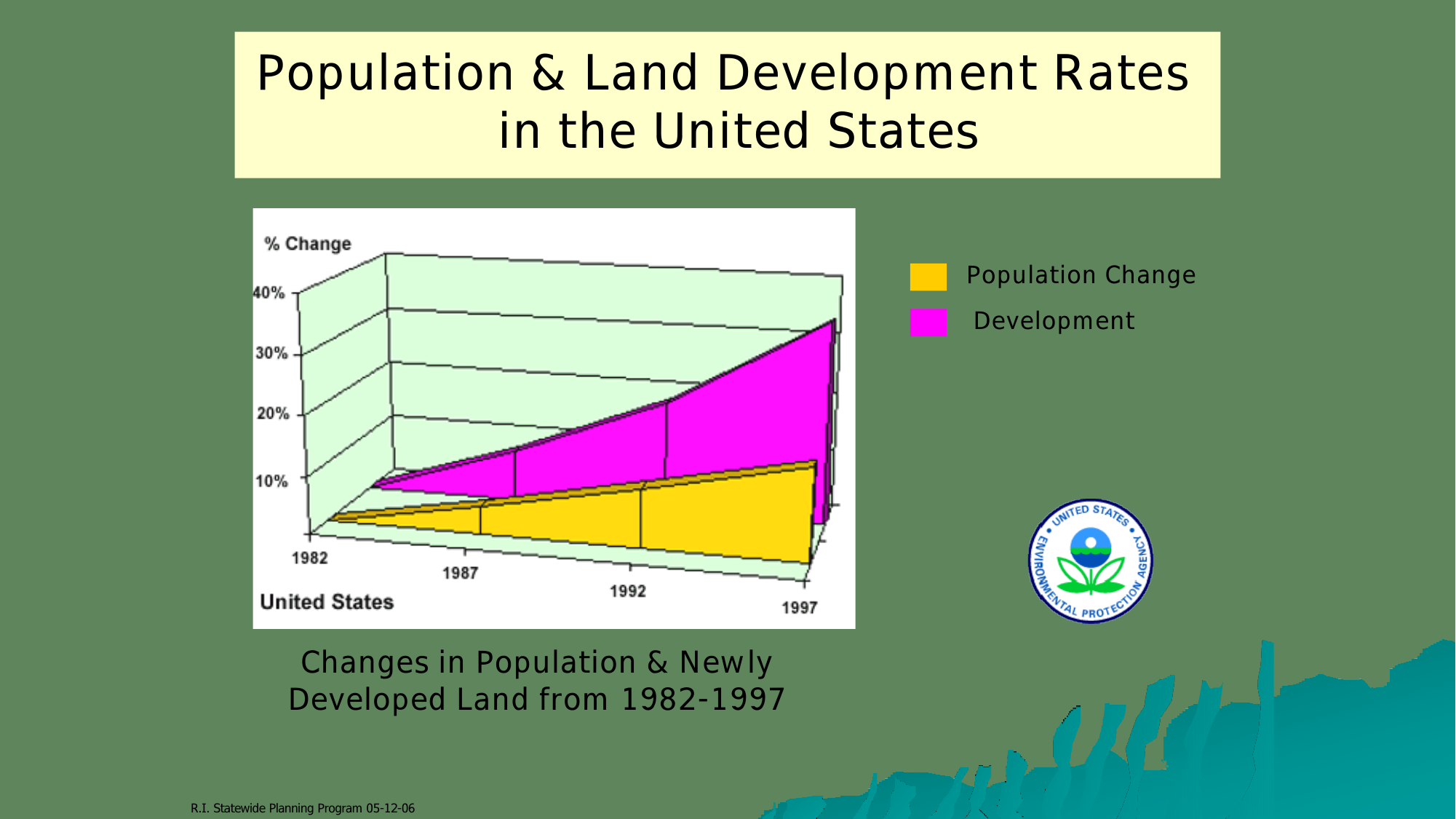

# Population & Land Development Rates  in the United States

Population Change  Development

Changes in Population & Newly  Developed Land from 1982-1997

R.I. Statewide Planning Program 05-12-06